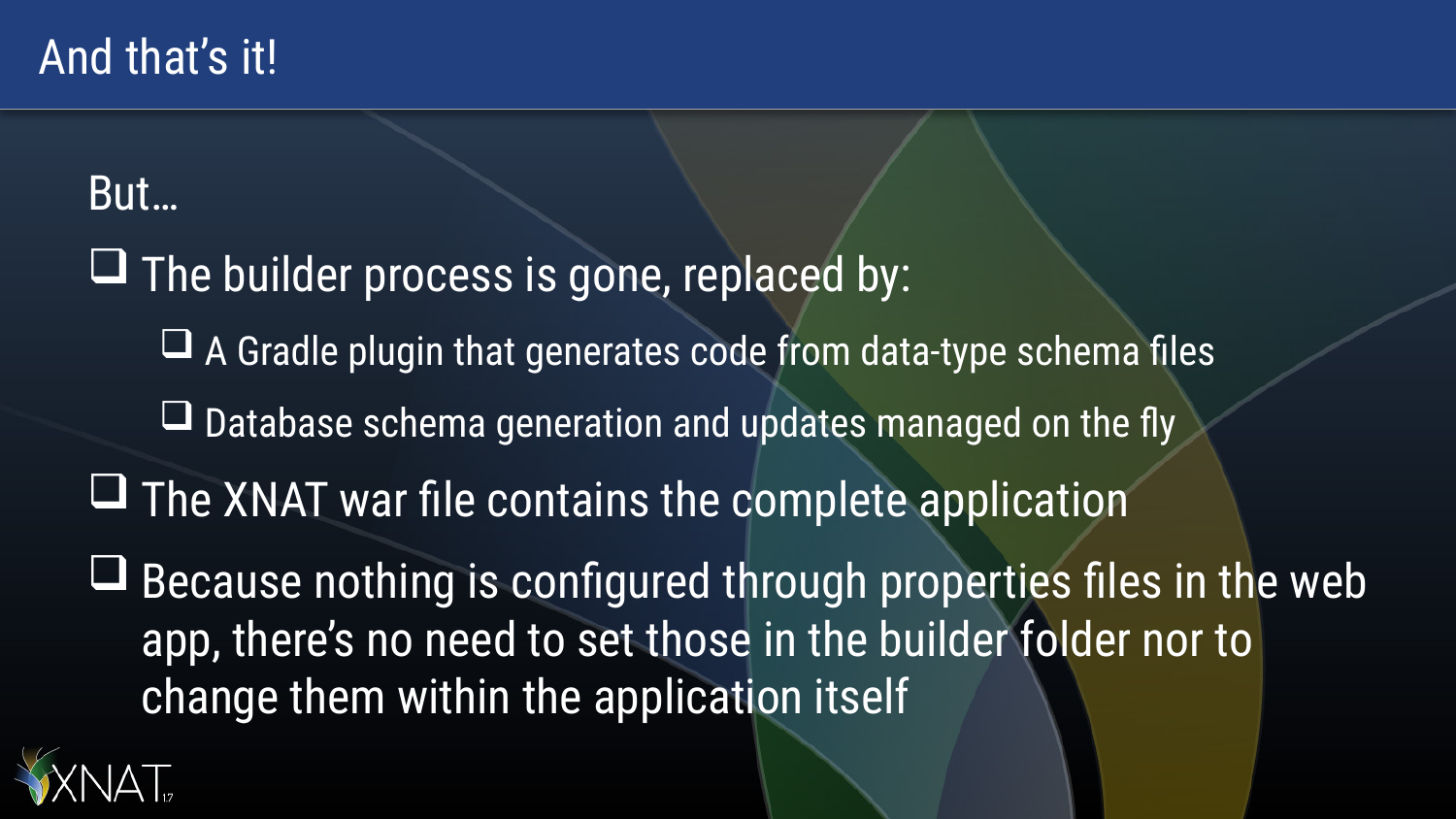

# And that’s it!
But…
The builder process is gone, replaced by:
A Gradle plugin that generates code from data-type schema files
Database schema generation and updates managed on the fly
The XNAT war file contains the complete application
Because nothing is configured through properties files in the web app, there’s no need to set those in the builder folder nor to change them within the application itself